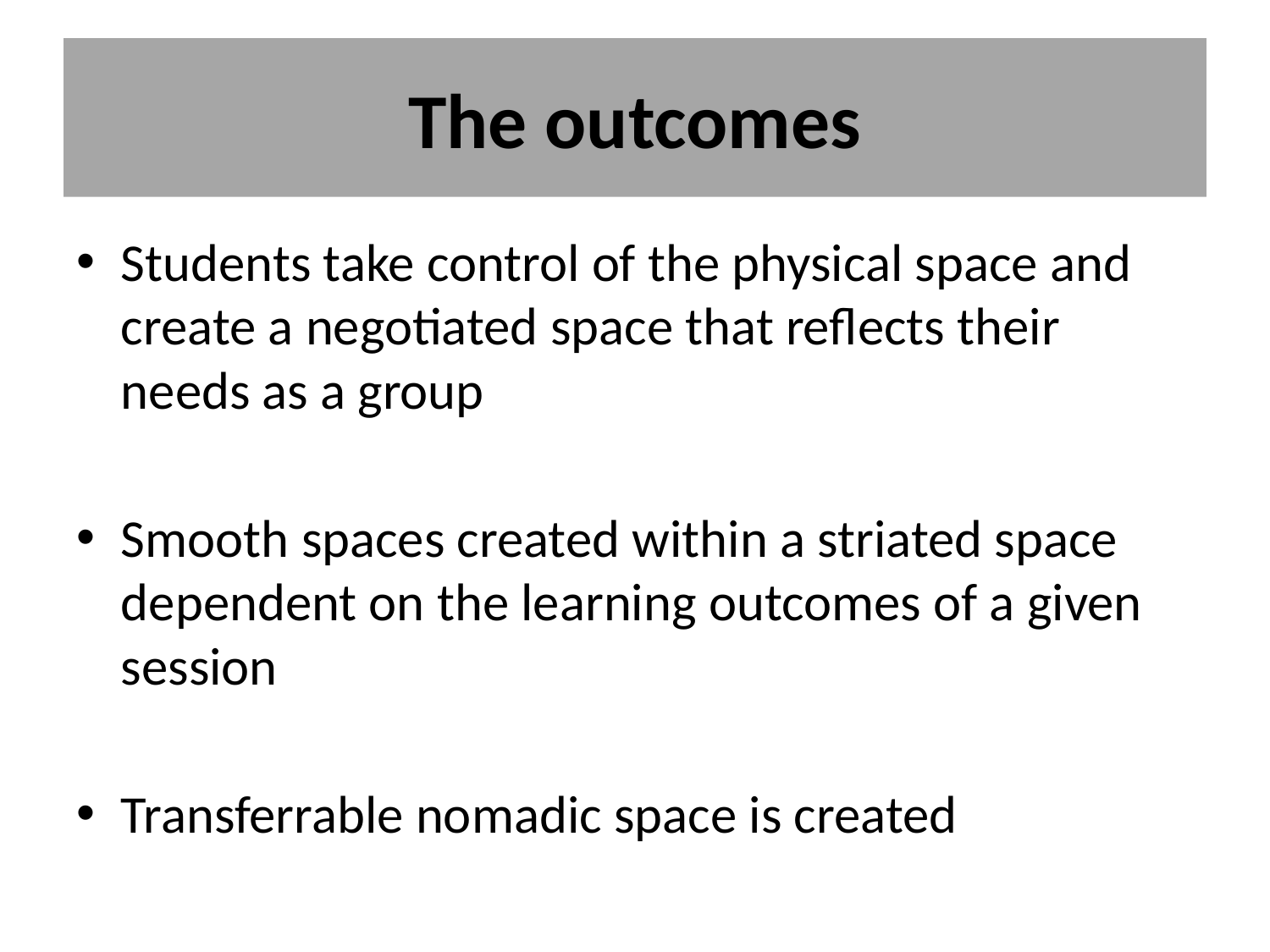

# The outcomes
Students take control of the physical space and create a negotiated space that reflects their needs as a group

Smooth spaces created within a striated space dependent on the learning outcomes of a given session

Transferrable nomadic space is created